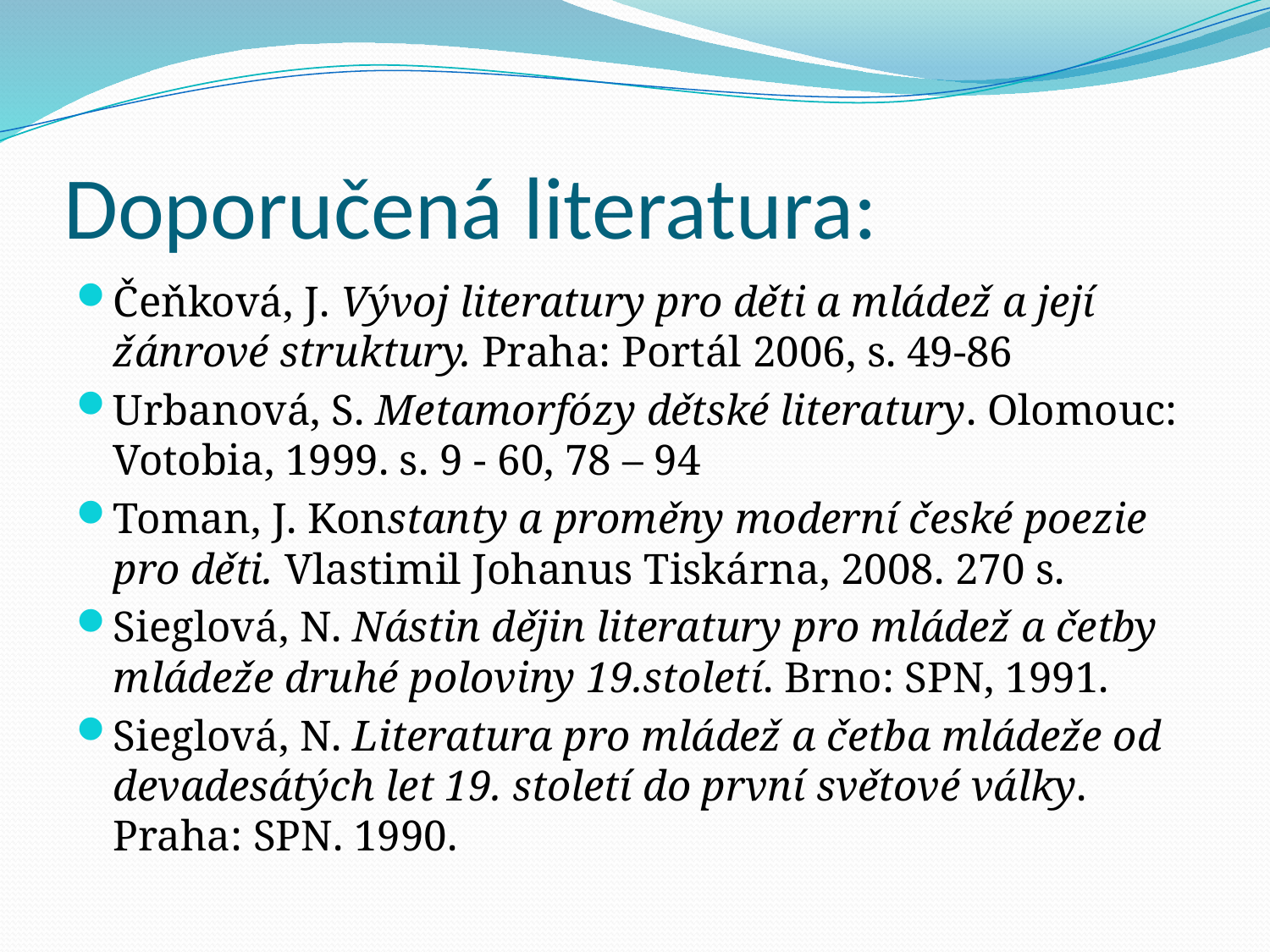

# Doporučená literatura:
Čeňková, J. Vývoj literatury pro děti a mládež a její žánrové struktury. Praha: Portál 2006, s. 49-86
Urbanová, S. Metamorfózy dětské literatury. Olomouc: Votobia, 1999. s. 9 - 60, 78 – 94
Toman, J. Konstanty a proměny moderní české poezie pro děti. Vlastimil Johanus Tiskárna, 2008. 270 s.
Sieglová, N. Nástin dějin literatury pro mládež a četby mládeže druhé poloviny 19.století. Brno: SPN, 1991.
Sieglová, N. Literatura pro mládež a četba mládeže od devadesátých let 19. století do první světové války. Praha: SPN. 1990.